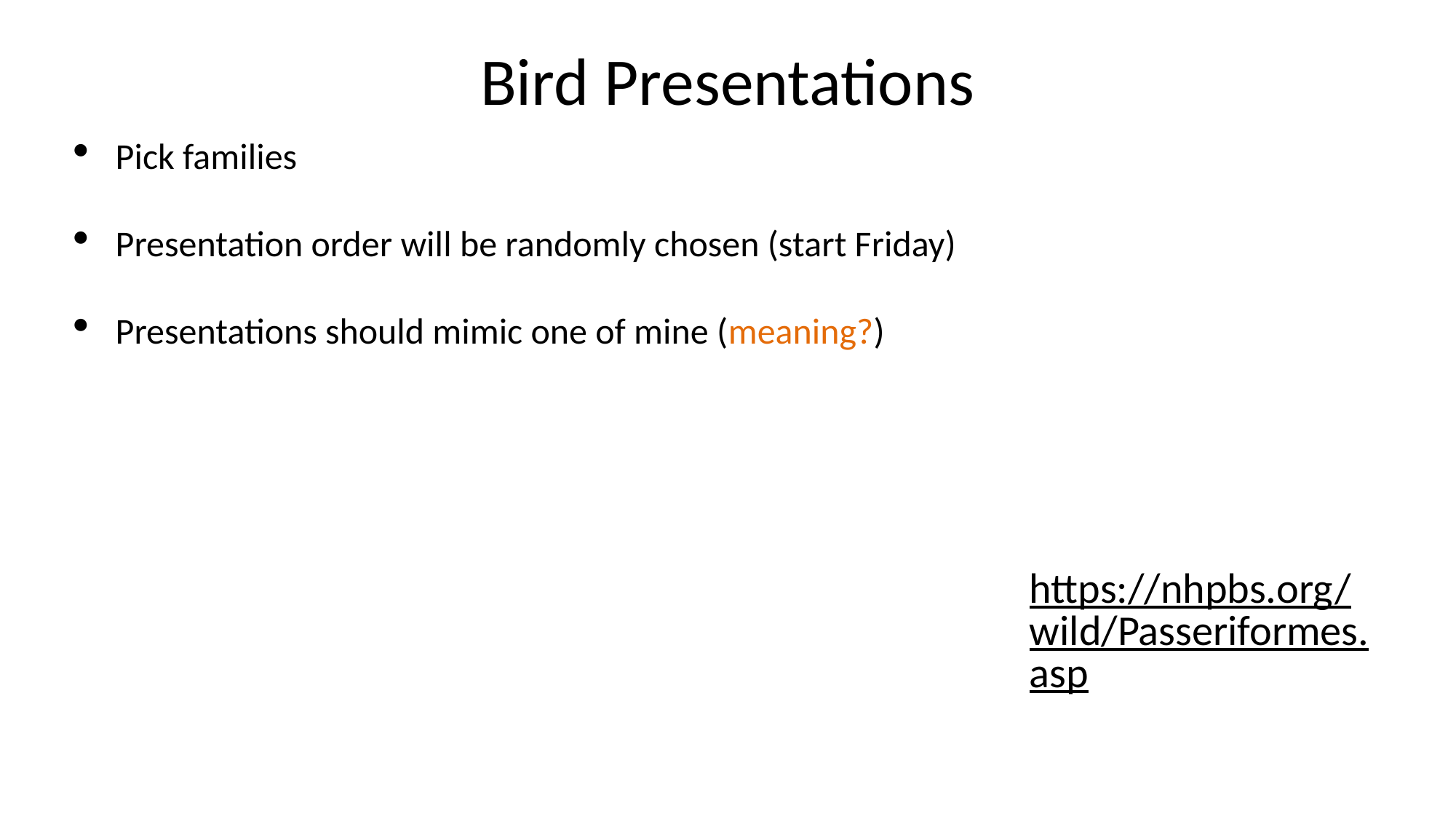

# Bird Presentations
Pick families

Presentation order will be randomly chosen (start Friday)

Presentations should mimic one of mine (meaning?)

https://nhpbs.org/wild/Passeriformes.asp